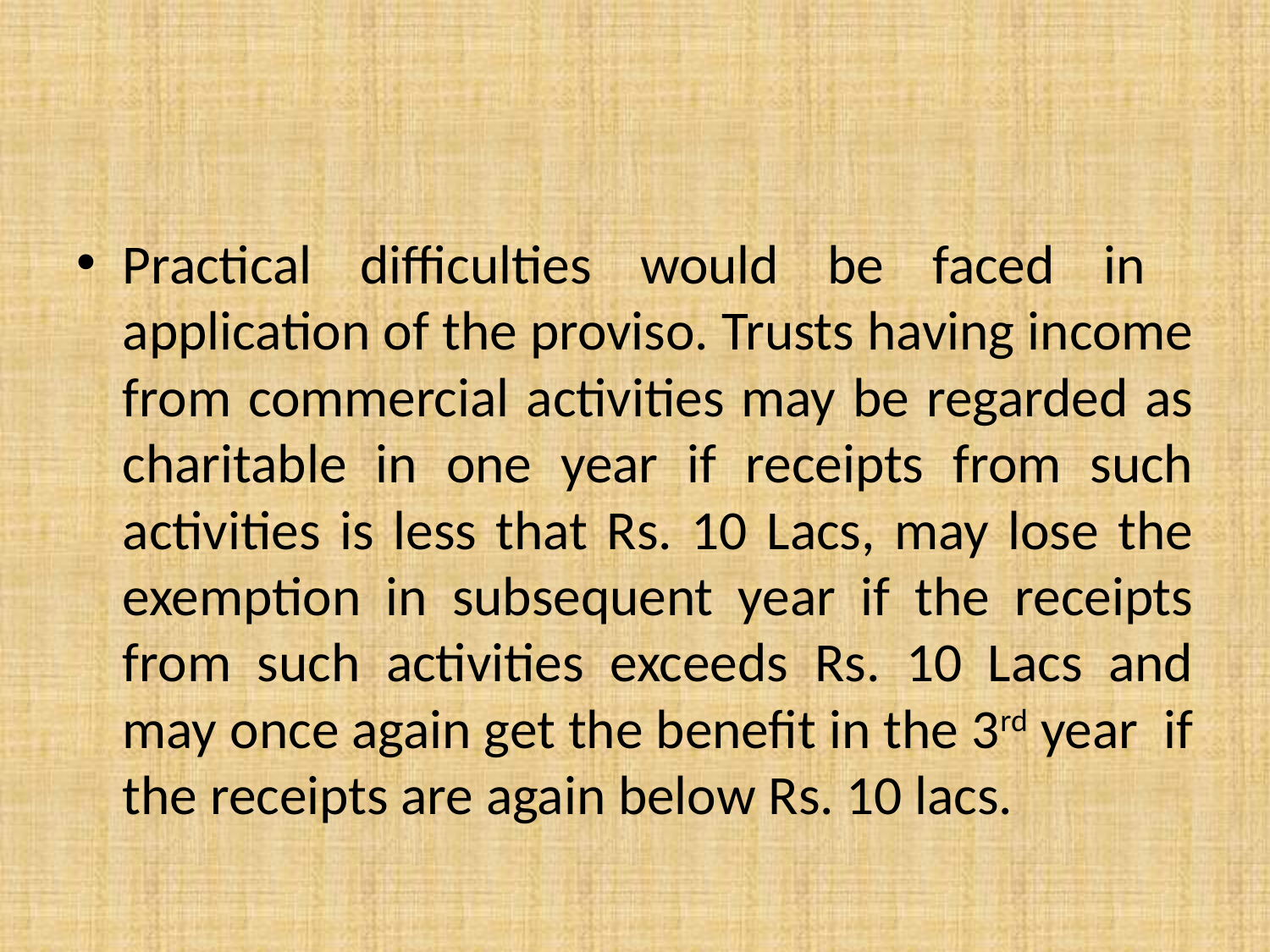

#
Practical difficulties would be faced in  application of the proviso. Trusts having income from commercial activities may be regarded as charitable in one year if receipts from such activities is less that Rs. 10 Lacs, may lose the exemption in subsequent year if the receipts from such activities exceeds Rs. 10 Lacs and may once again get the benefit in the 3rd year  if the receipts are again below Rs. 10 lacs.